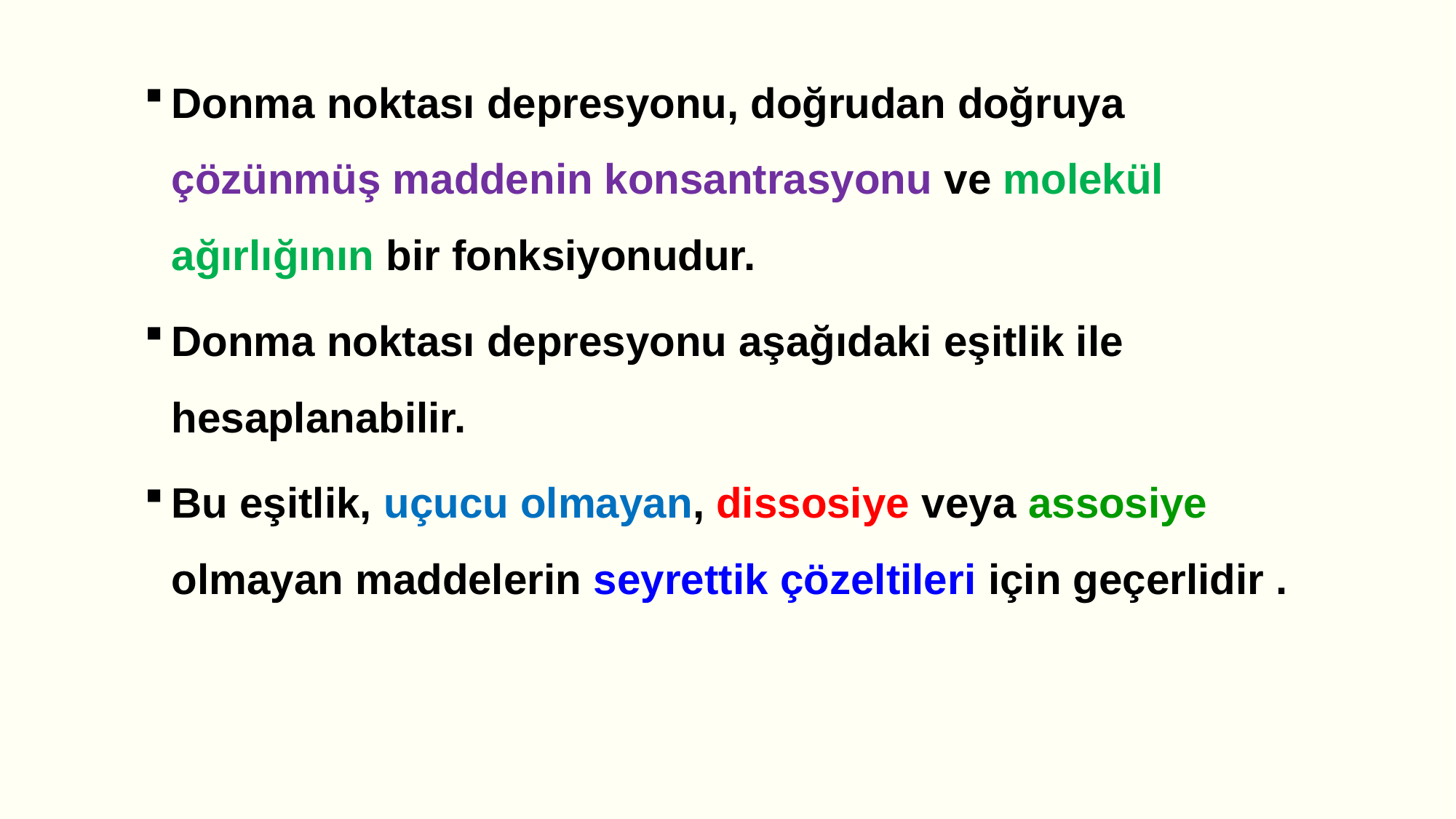

Donma noktası depresyonu, doğrudan doğruya çözünmüş maddenin konsantrasyonu ve molekül ağırlığının bir fonksiyonudur.
Donma noktası depresyonu aşağıdaki eşitlik ile hesaplanabilir.
Bu eşitlik, uçucu olmayan, dissosiye veya assosiye olmayan maddelerin seyrettik çözeltileri için geçerlidir .